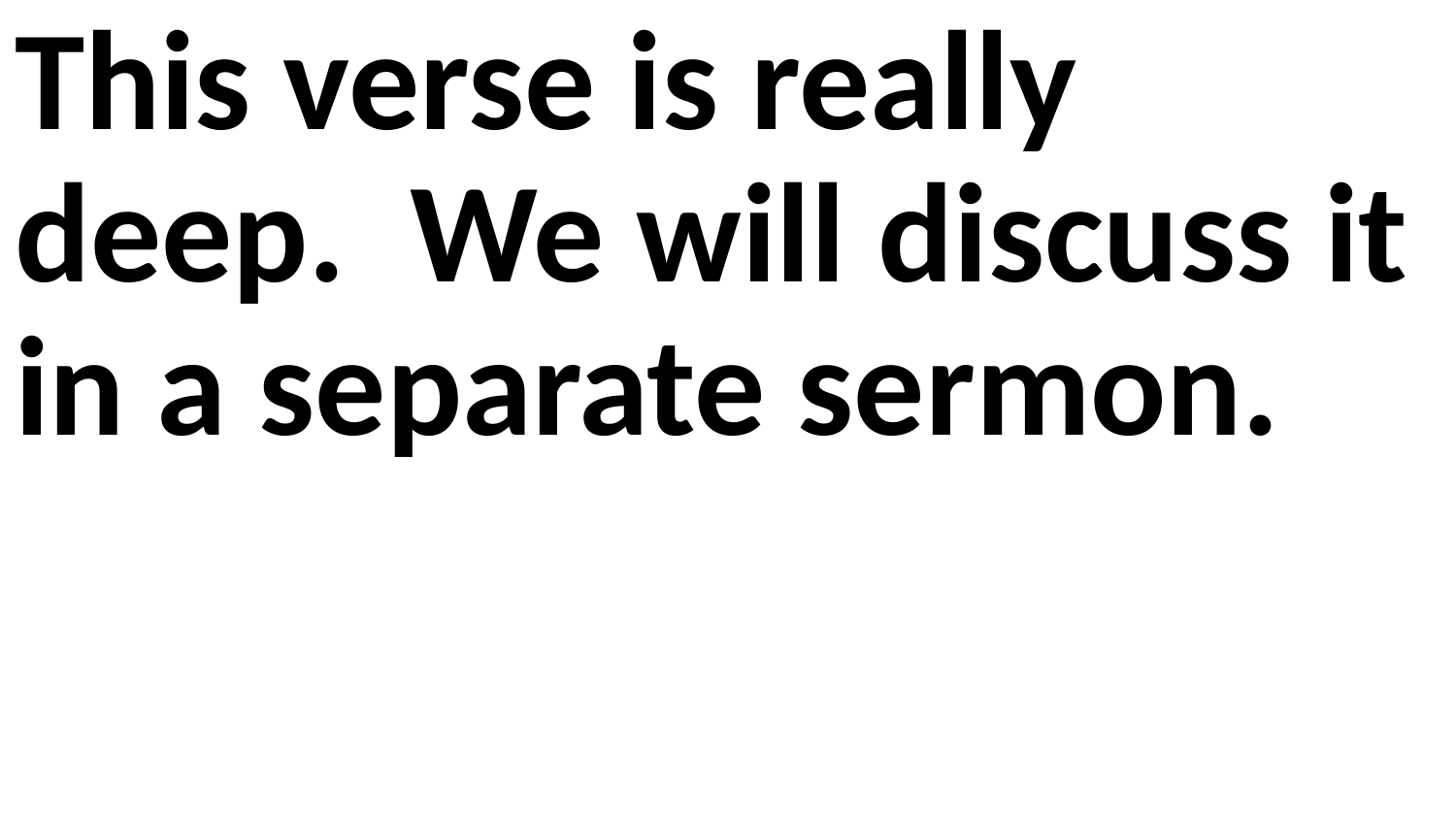

This verse is really deep.  We will discuss it in a separate sermon.